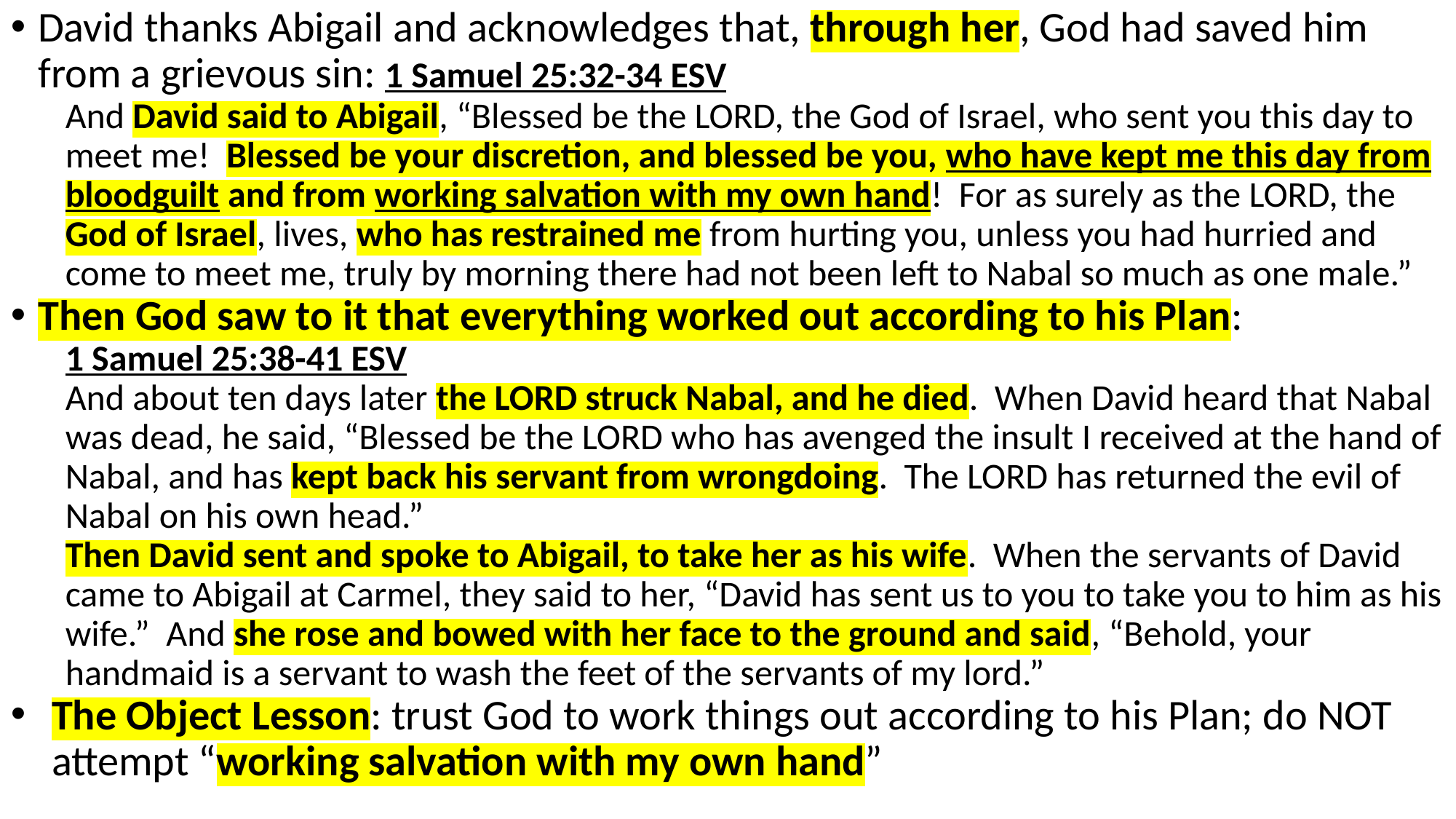

David thanks Abigail and acknowledges that, through her, God had saved him from a grievous sin: 1 Samuel 25:32-34 ESV
And David said to Abigail, “Blessed be the LORD, the God of Israel, who sent you this day to meet me!  Blessed be your discretion, and blessed be you, who have kept me this day from bloodguilt and from working salvation with my own hand!  For as surely as the LORD, the God of Israel, lives, who has restrained me from hurting you, unless you had hurried and come to meet me, truly by morning there had not been left to Nabal so much as one male.”
Then God saw to it that everything worked out according to his Plan:
1 Samuel 25:38-41 ESV
And about ten days later the LORD struck Nabal, and he died.  When David heard that Nabal was dead, he said, “Blessed be the LORD who has avenged the insult I received at the hand of Nabal, and has kept back his servant from wrongdoing.  The LORD has returned the evil of Nabal on his own head.”
Then David sent and spoke to Abigail, to take her as his wife.  When the servants of David came to Abigail at Carmel, they said to her, “David has sent us to you to take you to him as his wife.”  And she rose and bowed with her face to the ground and said, “Behold, your handmaid is a servant to wash the feet of the servants of my lord.”
The Object Lesson: trust God to work things out according to his Plan; do NOT attempt “working salvation with my own hand”